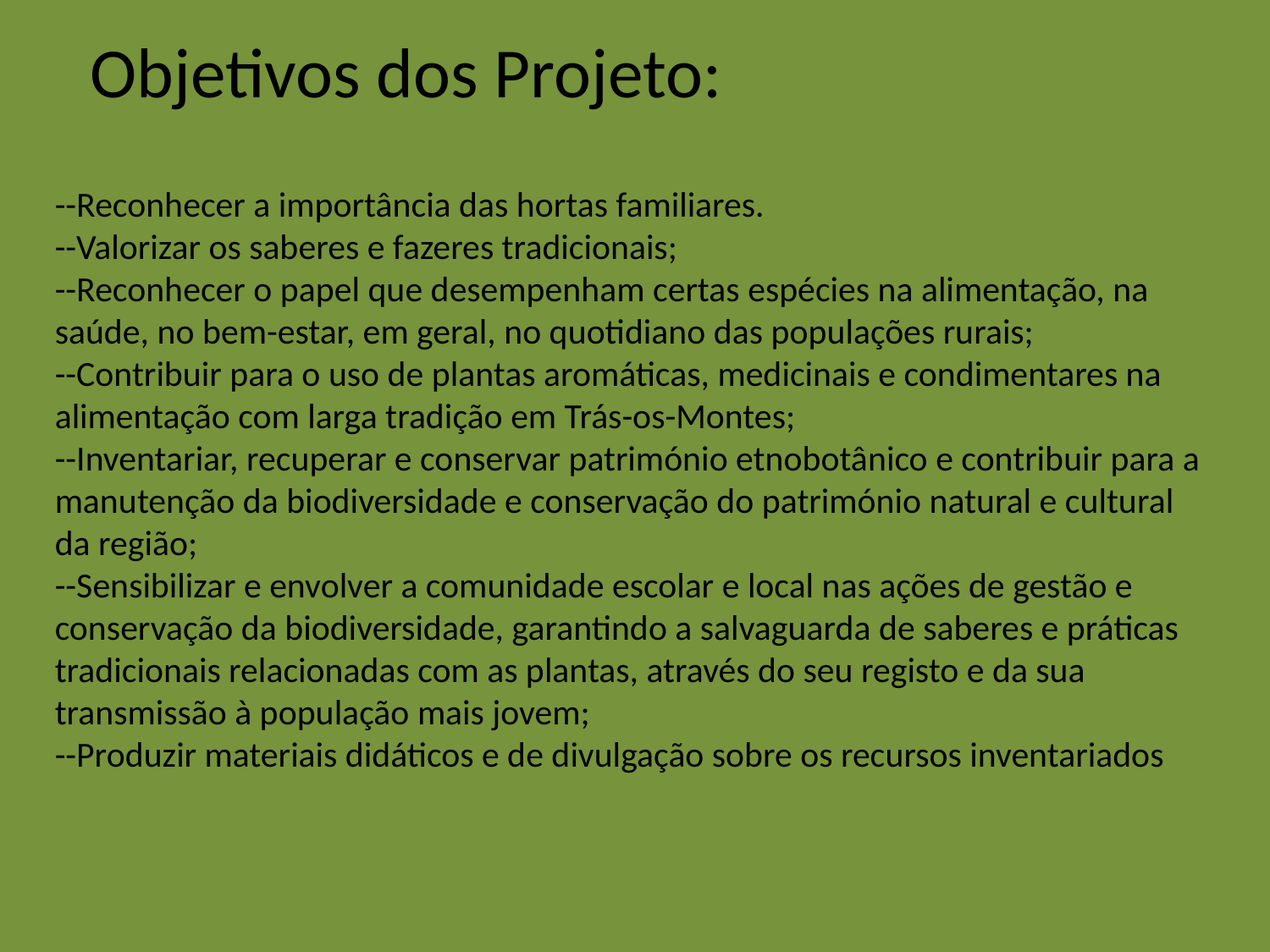

Objetivos dos Projeto:

--Reconhecer a importância das hortas familiares.
--Valorizar os saberes e fazeres tradicionais;
--Reconhecer o papel que desempenham certas espécies na alimentação, na saúde, no bem-estar, em geral, no quotidiano das populações rurais;
--Contribuir para o uso de plantas aromáticas, medicinais e condimentares na alimentação com larga tradição em Trás-os-Montes;
--Inventariar, recuperar e conservar património etnobotânico e contribuir para a manutenção da biodiversidade e conservação do património natural e cultural da região;
--Sensibilizar e envolver a comunidade escolar e local nas ações de gestão e conservação da biodiversidade, garantindo a salvaguarda de saberes e práticas tradicionais relacionadas com as plantas, através do seu registo e da sua transmissão à população mais jovem;
--Produzir materiais didáticos e de divulgação sobre os recursos inventariados